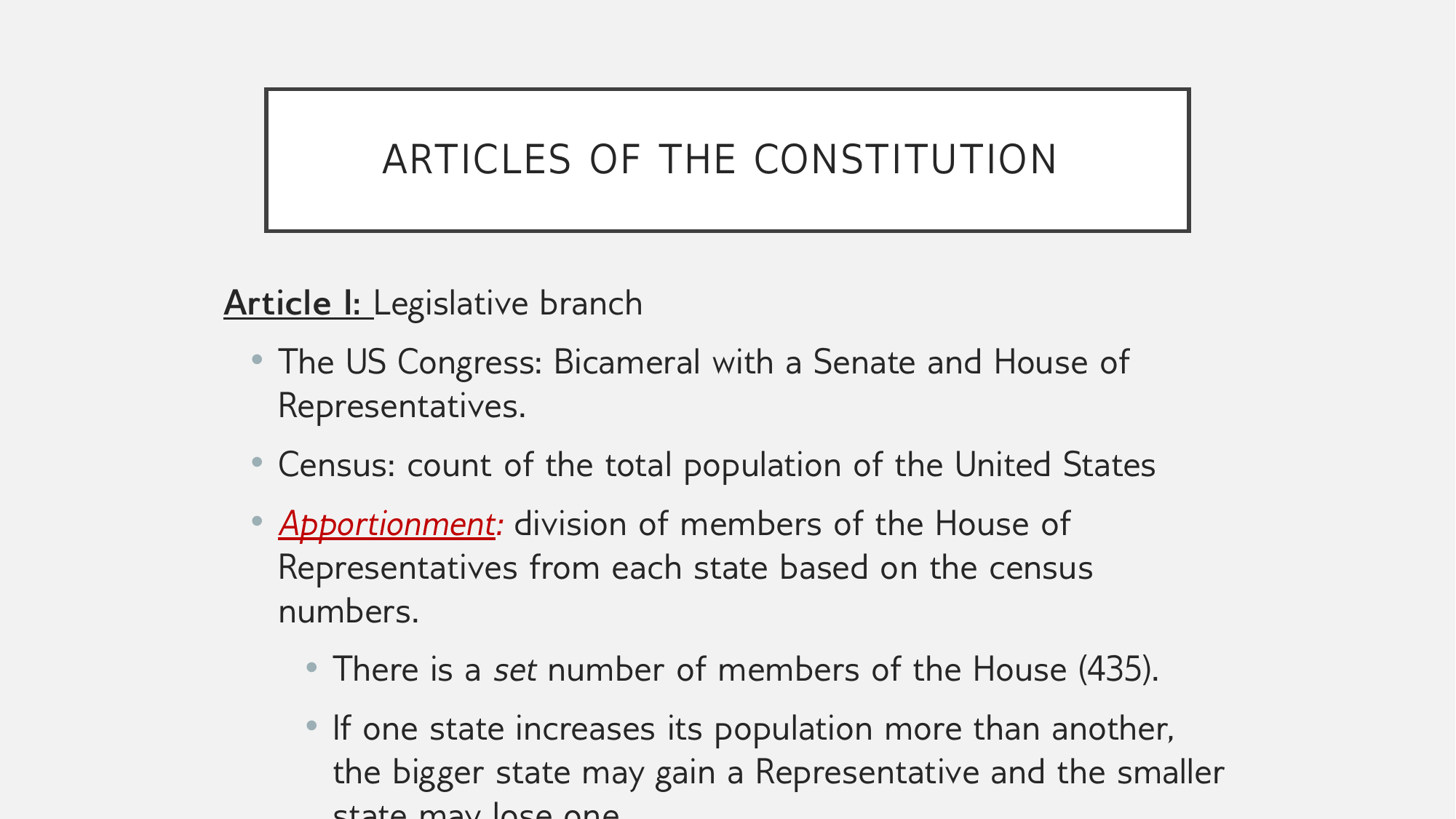

# Articles of the constitution
Article I: Legislative branch
The US Congress: Bicameral with a Senate and House of Representatives.
Census: count of the total population of the United States
Apportionment: division of members of the House of Representatives from each state based on the census numbers.
There is a set number of members of the House (435).
If one state increases its population more than another, the bigger state may gain a Representative and the smaller state may lose one.